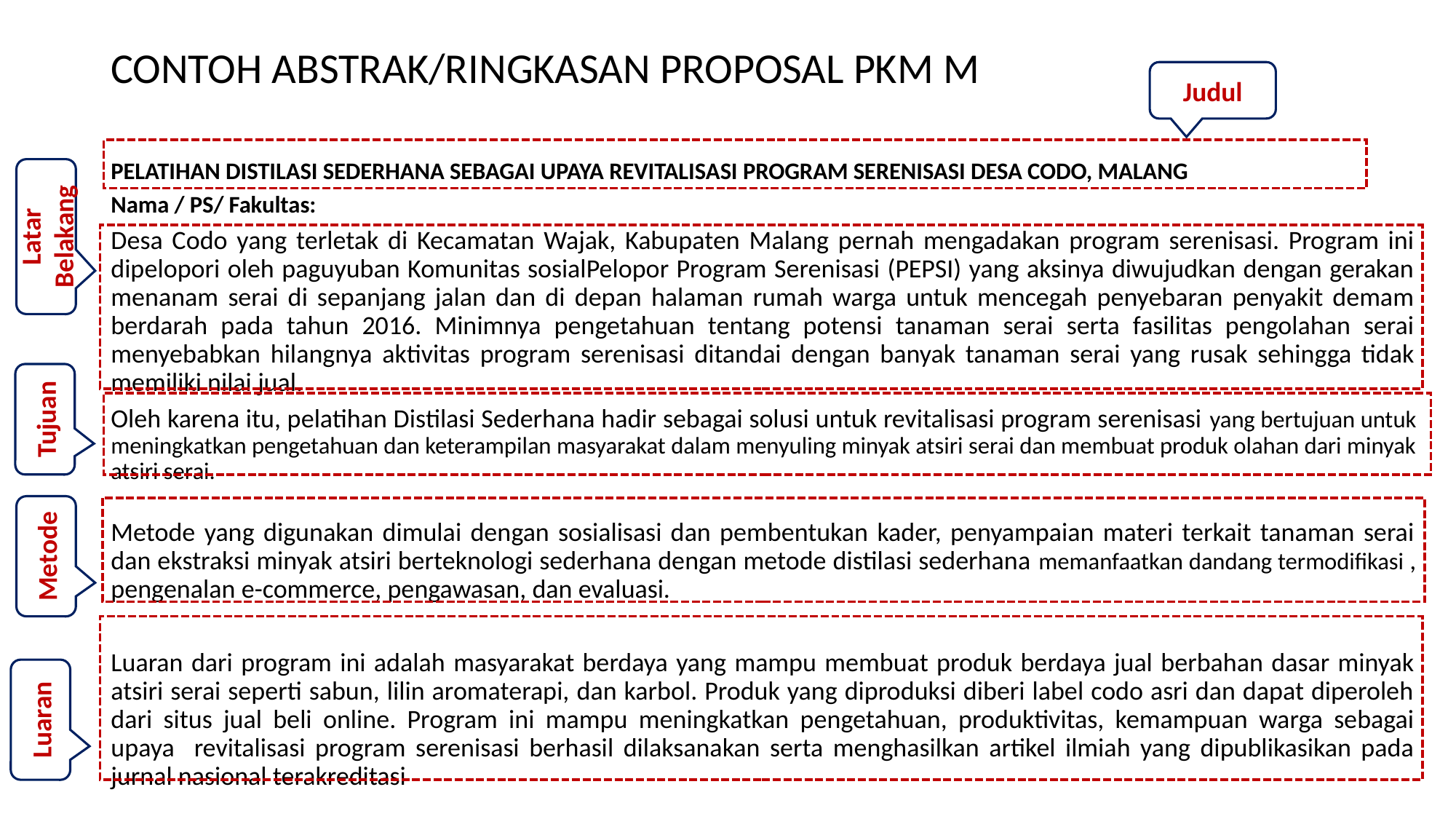

# CONTOH ABSTRAK/RINGKASAN PROPOSAL PKM M
Judul

PELATIHAN DISTILASI SEDERHANA SEBAGAI UPAYA REVITALISASI PROGRAM SERENISASI DESA CODO, MALANG
Nama / PS/ Fakultas:
Desa Codo yang terletak di Kecamatan Wajak, Kabupaten Malang pernah mengadakan program serenisasi. Program ini dipelopori oleh paguyuban Komunitas sosialPelopor Program Serenisasi (PEPSI) yang aksinya diwujudkan dengan gerakan menanam serai di sepanjang jalan dan di depan halaman rumah warga untuk mencegah penyebaran penyakit demam berdarah pada tahun 2016. Minimnya pengetahuan tentang potensi tanaman serai serta fasilitas pengolahan serai menyebabkan hilangnya aktivitas program serenisasi ditandai dengan banyak tanaman serai yang rusak sehingga tidak memiliki nilai jual.
Oleh karena itu, pelatihan Distilasi Sederhana hadir sebagai solusi untuk revitalisasi program serenisasi yang bertujuan untuk meningkatkan pengetahuan dan keterampilan masyarakat dalam menyuling minyak atsiri serai dan membuat produk olahan dari minyak atsiri serai.

Metode yang digunakan dimulai dengan sosialisasi dan pembentukan kader, penyampaian materi terkait tanaman serai dan ekstraksi minyak atsiri berteknologi sederhana dengan metode distilasi sederhana memanfaatkan dandang termodifikasi , pengenalan e-commerce, pengawasan, dan evaluasi.

Luaran dari program ini adalah masyarakat berdaya yang mampu membuat produk berdaya jual berbahan dasar minyak atsiri serai seperti sabun, lilin aromaterapi, dan karbol. Produk yang diproduksi diberi label codo asri dan dapat diperoleh dari situs jual beli online. Program ini mampu meningkatkan pengetahuan, produktivitas, kemampuan warga sebagai upaya  revitalisasi program serenisasi berhasil dilaksanakan serta menghasilkan artikel ilmiah yang dipublikasikan pada jurnal nasional terakreditasi
Latar Belakang

Tujuan

Metode

Luaran